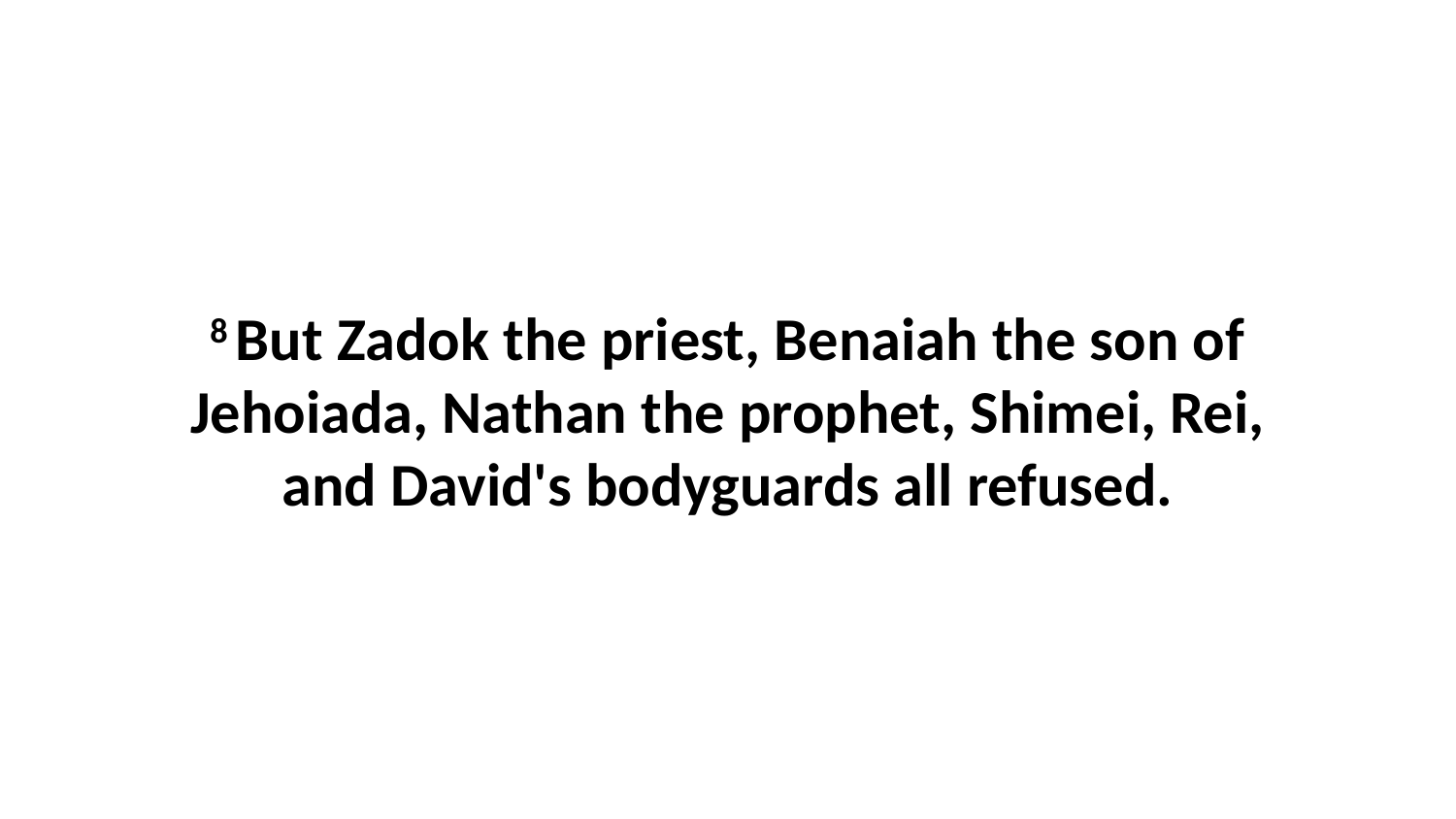

8 But Zadok the priest, Benaiah the son of Jehoiada, Nathan the prophet, Shimei, Rei, and David's bodyguards all refused.